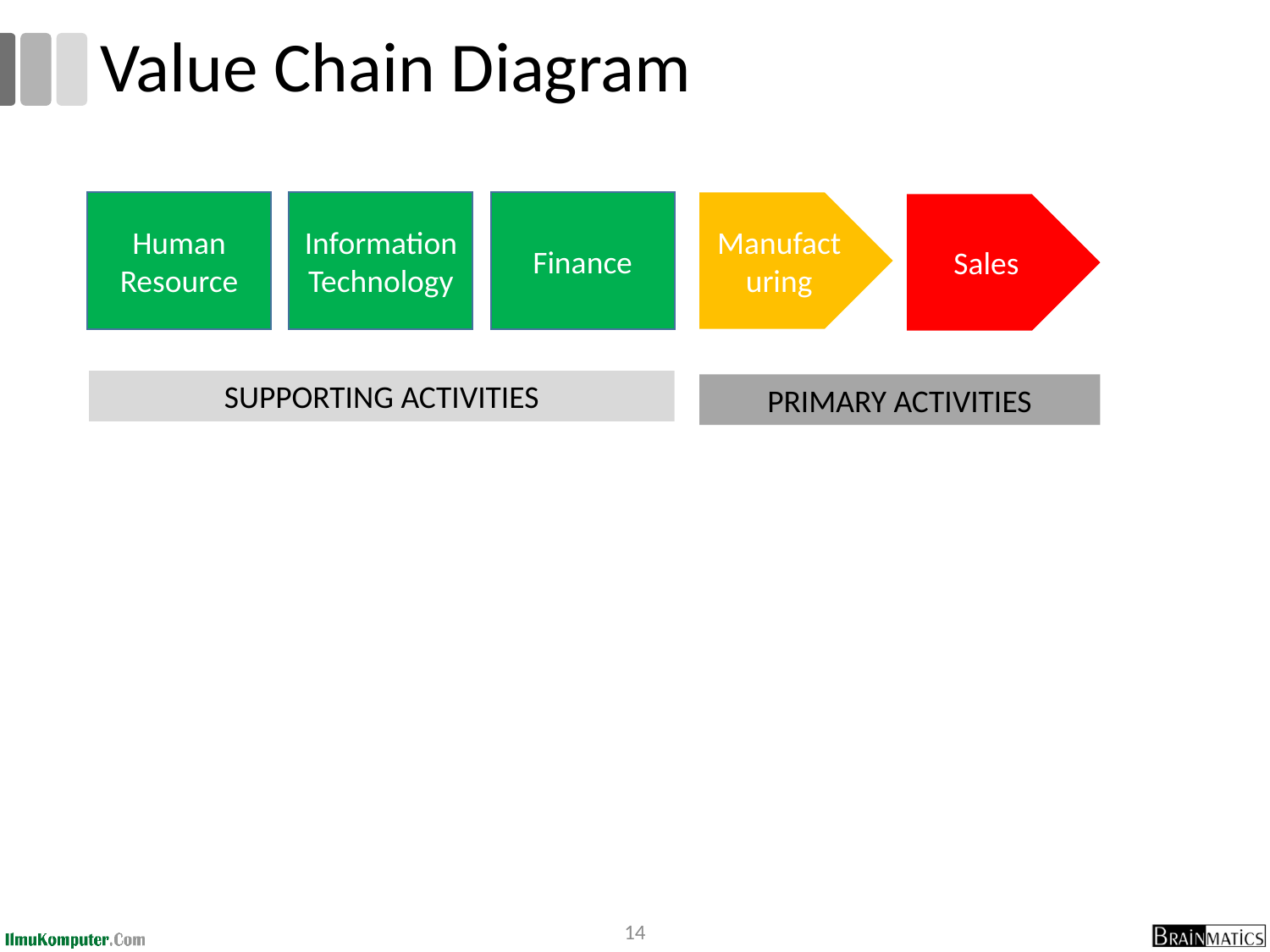

# Value Chain Diagram
Manufacturing
Information Technology
Finance
Human Resource
Sales
SUPPORTING ACTIVITIES
PRIMARY ACTIVITIES
14